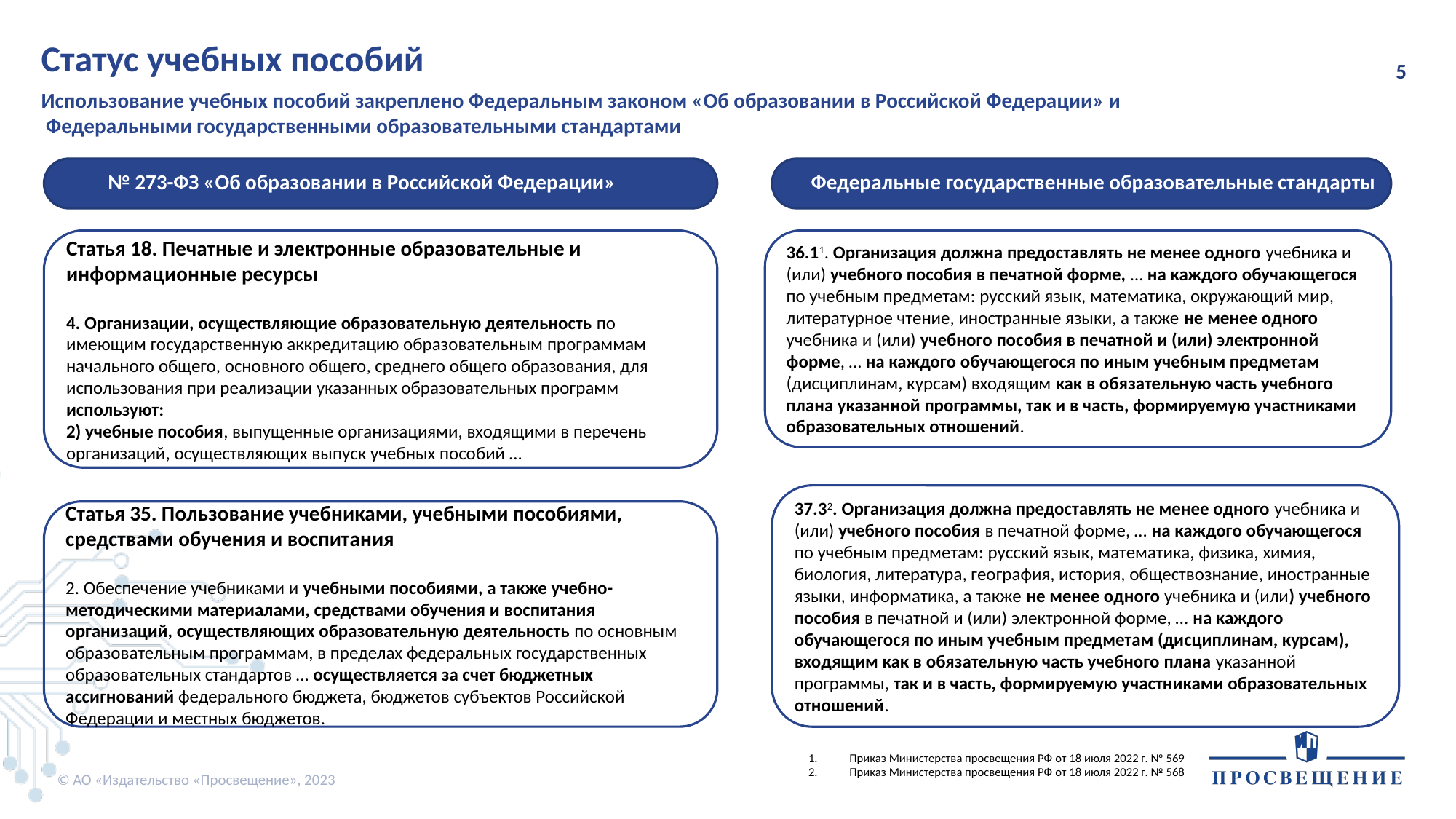

Статус учебных пособий
Использование учебных пособий закреплено Федеральным законом «Об образовании в Российской Федерации» и
 Федеральными государственными образовательными стандартами

№ 273-ФЗ «Об образовании в Российской Федерации»
Федеральные государственные образовательные стандарты
Статья 18. Печатные и электронные образовательные и информационные ресурсы

4. Организации, осуществляющие образовательную деятельность по имеющим государственную аккредитацию образовательным программам начального общего, основного общего, среднего общего образования, для использования при реализации указанных образовательных программ используют:
2) учебные пособия, выпущенные организациями, входящими в перечень организаций, осуществляющих выпуск учебных пособий …
36.11. Организация должна предоставлять не менее одного учебника и (или) учебного пособия в печатной форме, … на каждого обучающегося по учебным предметам: русский язык, математика, окружающий мир, литературное чтение, иностранные языки, а также не менее одного учебника и (или) учебного пособия в печатной и (или) электронной форме, … на каждого обучающегося по иным учебным предметам (дисциплинам, курсам) входящим как в обязательную часть учебного плана указанной программы, так и в часть, формируемую участниками образовательных отношений.
37.32. Организация должна предоставлять не менее одного учебника и (или) учебного пособия в печатной форме, … на каждого обучающегося по учебным предметам: русский язык, математика, физика, химия, биология, литература, география, история, обществознание, иностранные языки, информатика, а также не менее одного учебника и (или) учебного пособия в печатной и (или) электронной форме, … на каждого обучающегося по иным учебным предметам (дисциплинам, курсам), входящим как в обязательную часть учебного плана указанной программы, так и в часть, формируемую участниками образовательных отношений.
Статья 35. Пользование учебниками, учебными пособиями, средствами обучения и воспитания

2. Обеспечение учебниками и учебными пособиями, а также учебно-методическими материалами, средствами обучения и воспитания организаций, осуществляющих образовательную деятельность по основным образовательным программам, в пределах федеральных государственных образовательных стандартов … осуществляется за счет бюджетных ассигнований федерального бюджета, бюджетов субъектов Российской Федерации и местных бюджетов.
Приказ Министерства просвещения РФ от 18 июля 2022 г. № 569
Приказ Министерства просвещения РФ от 18 июля 2022 г. № 568